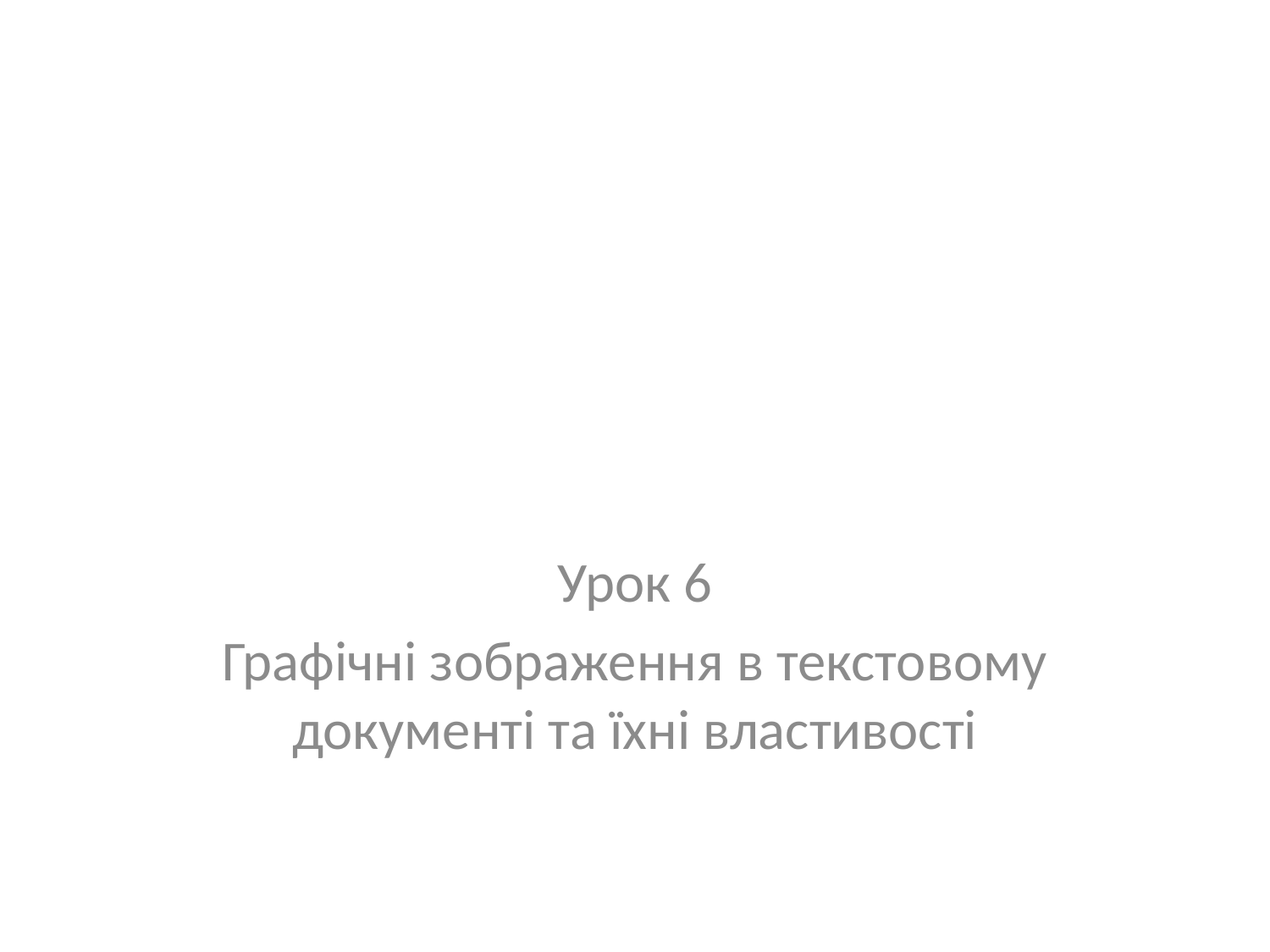

#
Урок 6
Графічні зображення в текстовому документі та їхні властивості